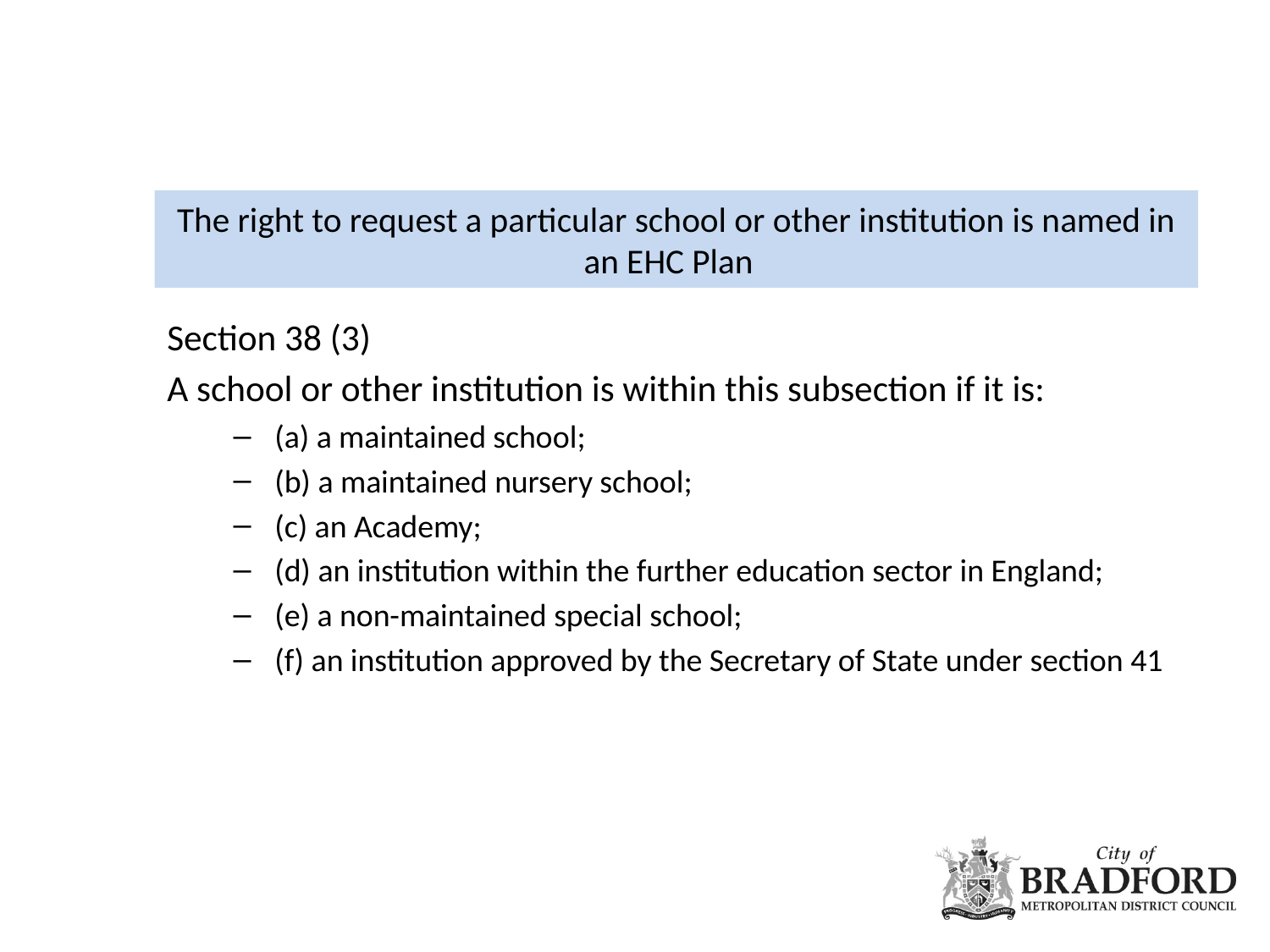

# The right to request a particular school or other institution is named in an EHC Plan
Section 38 (3)
A school or other institution is within this subsection if it is:
(a) a maintained school;
(b) a maintained nursery school;
(c) an Academy;
(d) an institution within the further education sector in England;
(e) a non-maintained special school;
(f) an institution approved by the Secretary of State under section 41